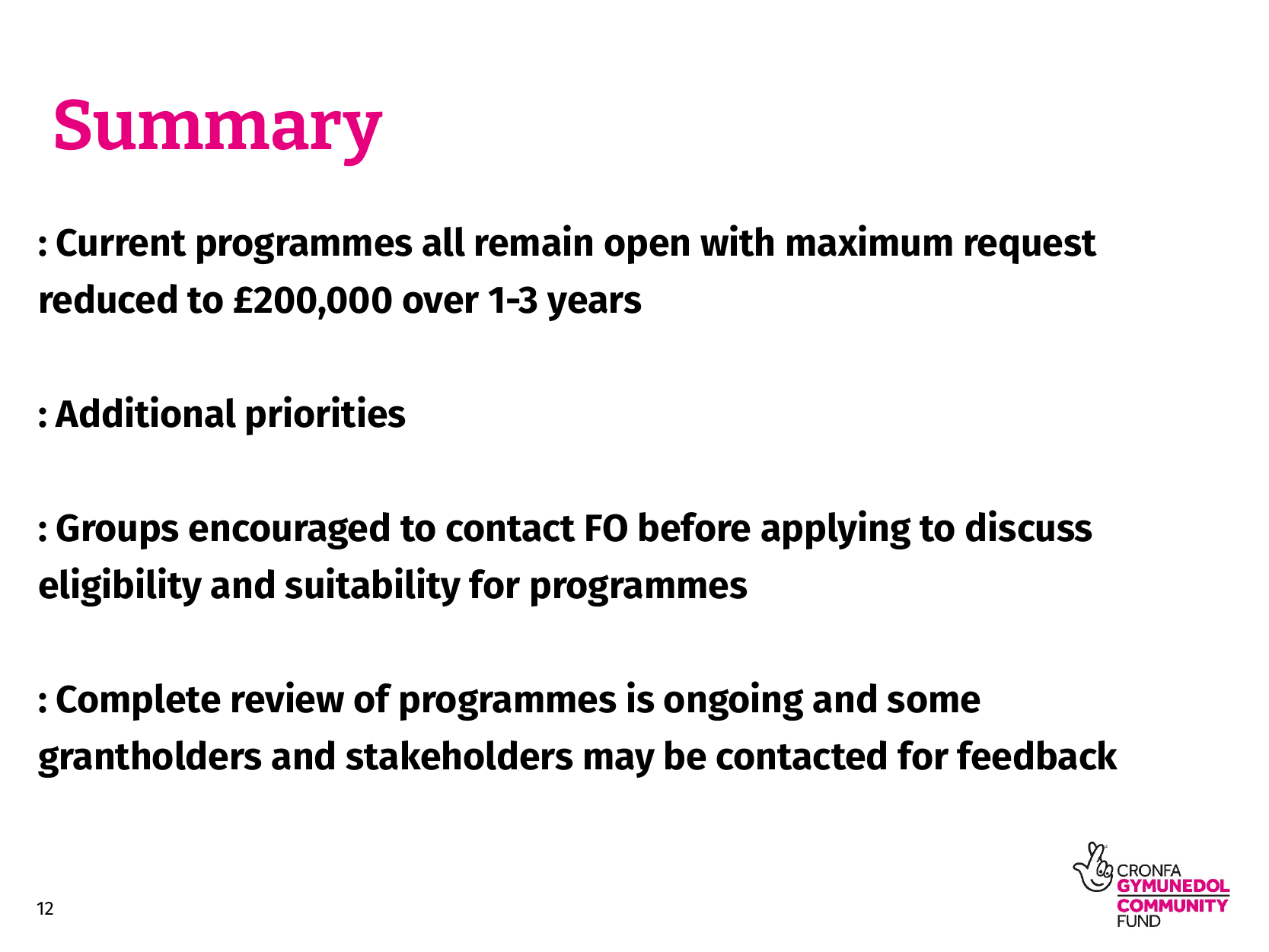

Summary
: Current programmes all remain open with maximum request reduced to £200,000 over 1-3 years

: Additional priorities

: Groups encouraged to contact FO before applying to discuss eligibility and suitability for programmes

: Complete review of programmes is ongoing and some grantholders and stakeholders may be contacted for feedback